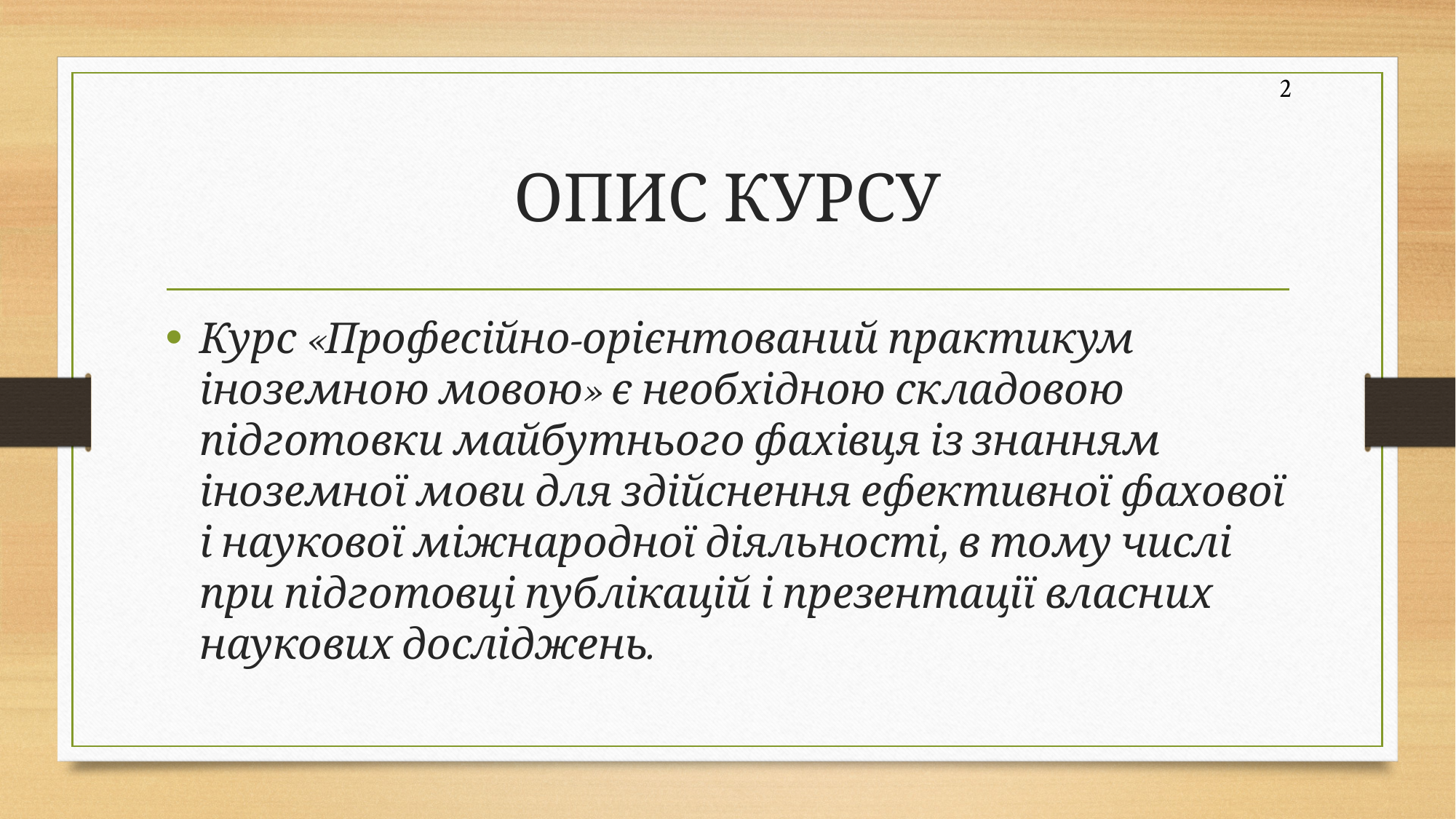

2
# ОПИС КУРСУ
Курс «Професійно-орієнтований практикум іноземною мовою» є необхідною складовою підготовки майбутнього фахівця із знанням іноземної мови для здійснення ефективної фахової і наукової міжнародної діяльності, в тому числі при підготовці публікацій і презентації власних наукових досліджень.